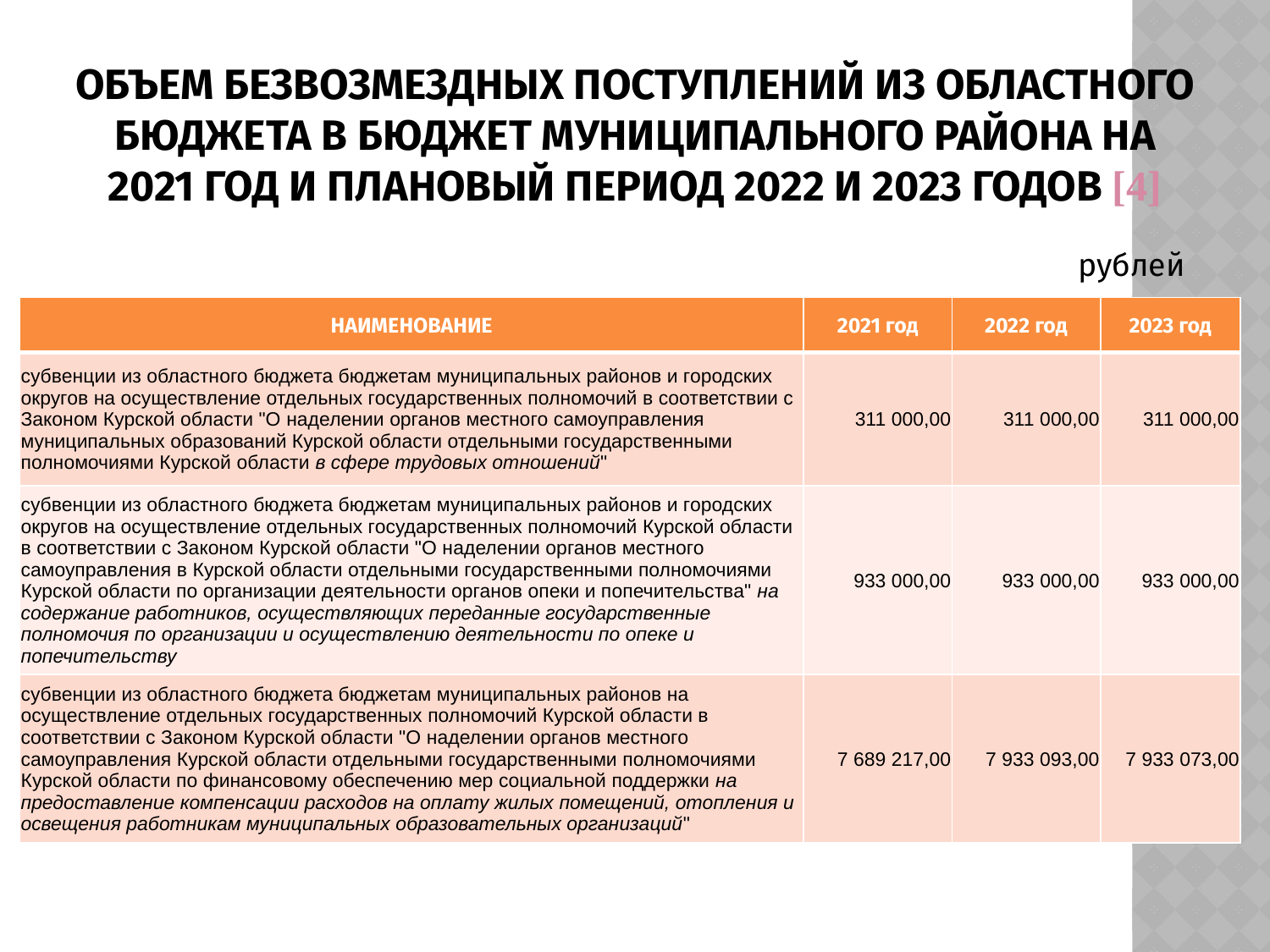

# ОБЪЕМ БЕЗВОЗМЕЗДНЫХ ПОСТУПЛЕНИЙ ИЗ ОБЛАСТНОГО БЮДЖЕТА В БЮДЖЕТ МУНИЦИПАЛЬНОГО РАЙОНА НА 2021 ГОД И ПЛАНОВЫЙ ПЕРИОД 2022 И 2023 ГОДОВ [4]
рублей
| НАИМЕНОВАНИЕ | 2021 год | 2022 год | 2023 год |
| --- | --- | --- | --- |
| субвенции из областного бюджета бюджетам муниципальных районов и городских округов на осуществление отдельных государственных полномочий в соответствии с Законом Курской области "О наделении органов местного самоуправления муниципальных образований Курской области отдельными государственными полномочиями Курской области в сфере трудовых отношений" | 311 000,00 | 311 000,00 | 311 000,00 |
| субвенции из областного бюджета бюджетам муниципальных районов и городских округов на осуществление отдельных государственных полномочий Курской области в соответствии с Законом Курской области "О наделении органов местного самоуправления в Курской области отдельными государственными полномочиями Курской области по организации деятельности органов опеки и попечительства" на содержание работников, осуществляющих переданные государственные полномочия по организации и осуществлению деятельности по опеке и попечительству | 933 000,00 | 933 000,00 | 933 000,00 |
| субвенции из областного бюджета бюджетам муниципальных районов на осуществление отдельных государственных полномочий Курской области в соответствии с Законом Курской области "О наделении органов местного самоуправления Курской области отдельными государственными полномочиями Курской области по финансовому обеспечению мер социальной поддержки на предоставление компенсации расходов на оплату жилых помещений, отопления и освещения работникам муниципальных образовательных организаций" | 7 689 217,00 | 7 933 093,00 | 7 933 073,00 |